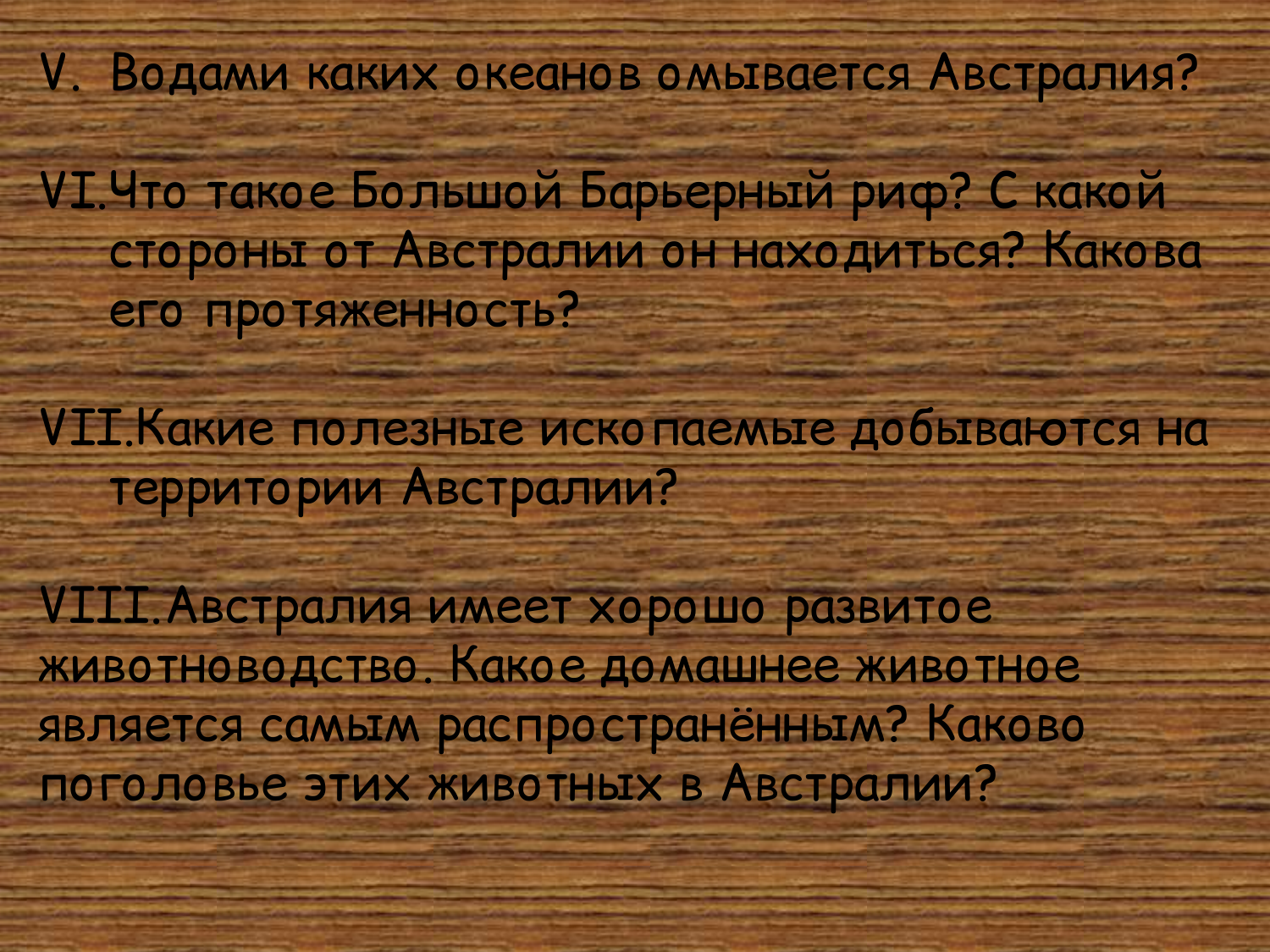

Водами каких океанов омывается Австралия?

Что такое Большой Барьерный риф? С какой стороны от Австралии он находиться? Какова его протяженность?

Какие полезные ископаемые добываются на территории Австралии?

VIII.	Австралия имеет хорошо развитое животноводство. Какое домашнее животное является самым распространённым? Каково поголовье этих животных в Австралии?